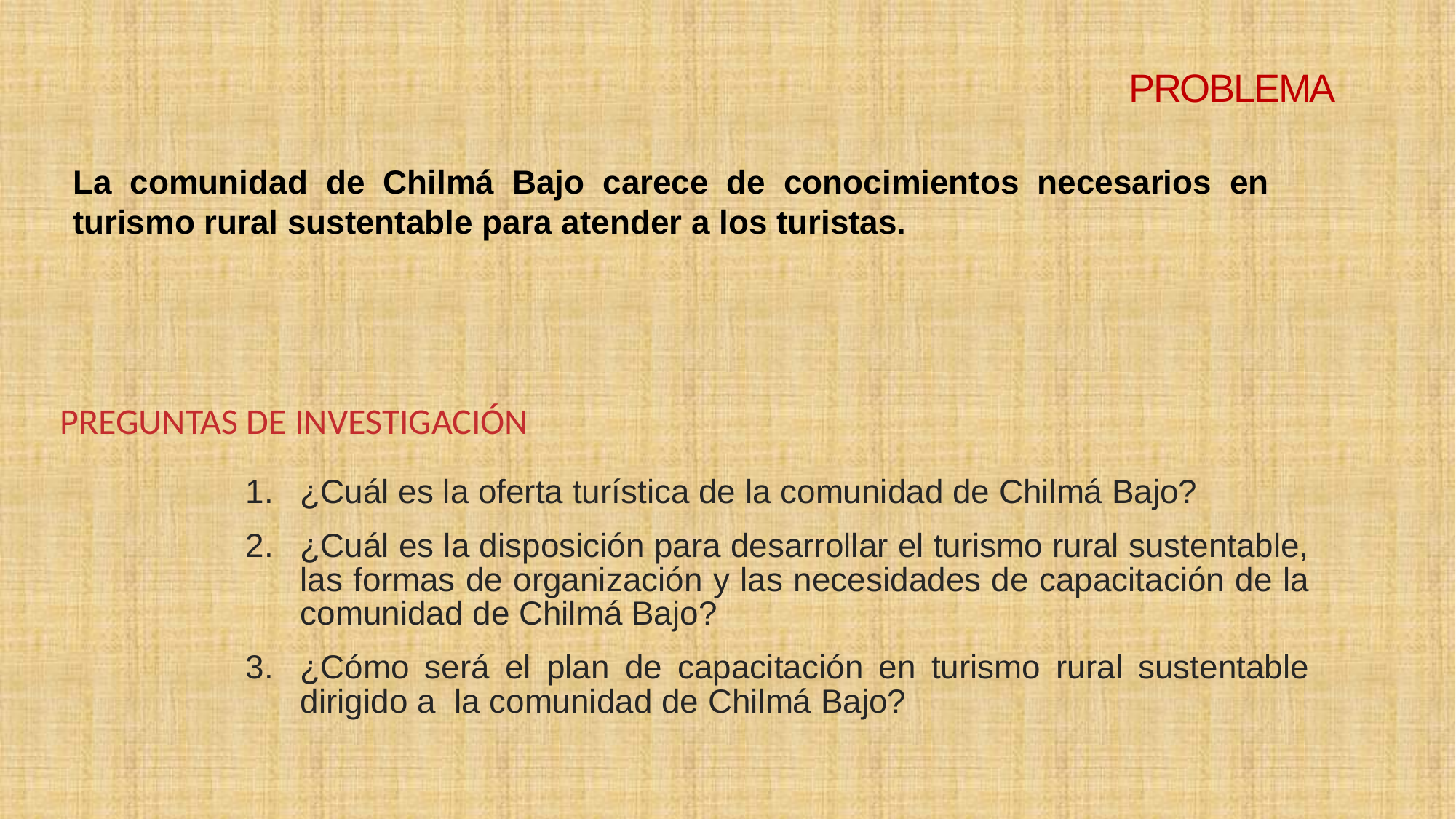

# PROBLEMA
La comunidad de Chilmá Bajo carece de conocimientos necesarios en turismo rural sustentable para atender a los turistas.
PREGUNTAS DE INVESTIGACIÓN
¿Cuál es la oferta turística de la comunidad de Chilmá Bajo?
¿Cuál es la disposición para desarrollar el turismo rural sustentable, las formas de organización y las necesidades de capacitación de la comunidad de Chilmá Bajo?
¿Cómo será el plan de capacitación en turismo rural sustentable dirigido a  la comunidad de Chilmá Bajo?